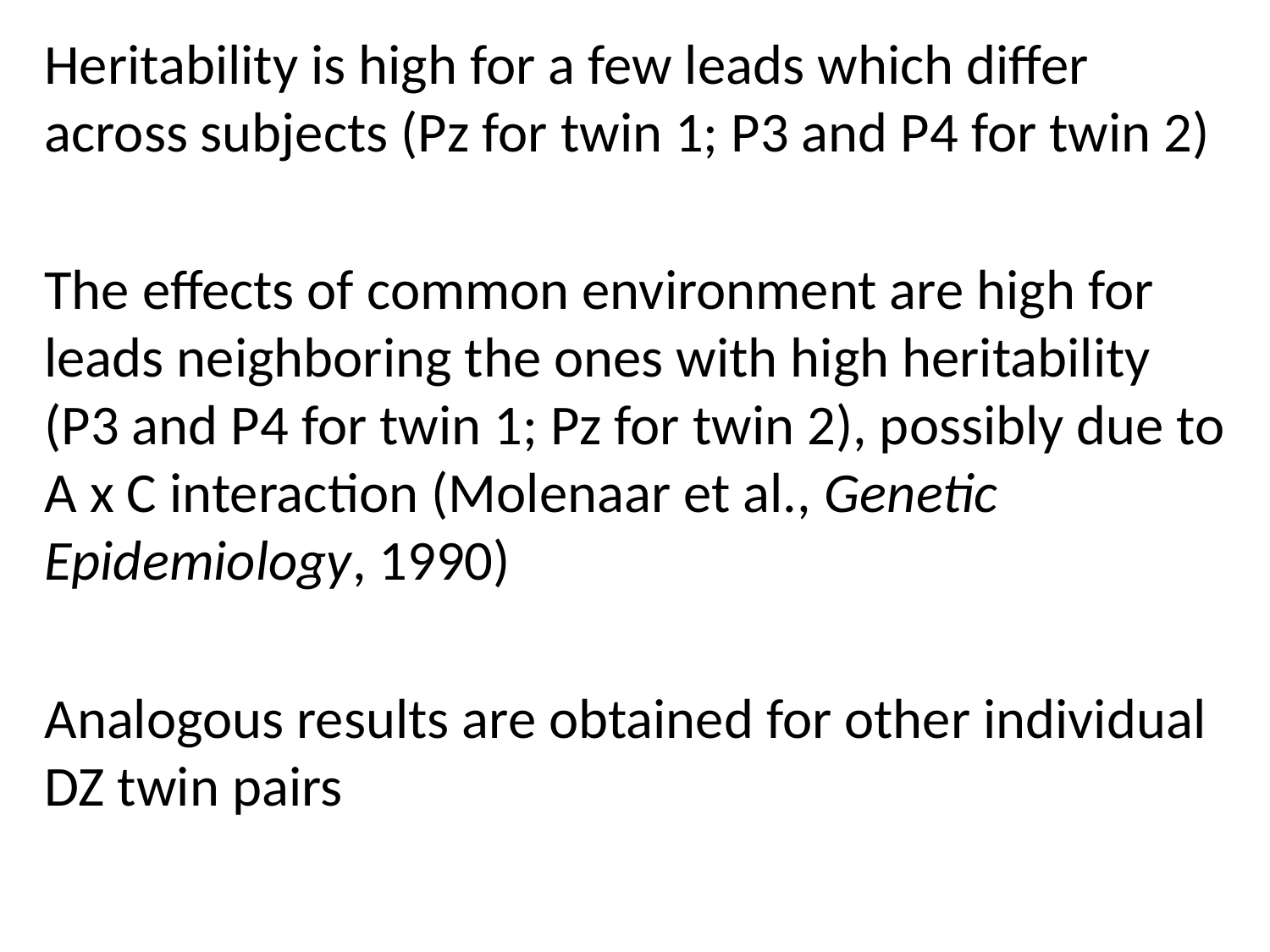

Heritability is high for a few leads which differ across subjects (Pz for twin 1; P3 and P4 for twin 2)

The effects of common environment are high for leads neighboring the ones with high heritability (P3 and P4 for twin 1; Pz for twin 2), possibly due to A x C interaction (Molenaar et al., Genetic Epidemiology, 1990)

Analogous results are obtained for other individual DZ twin pairs